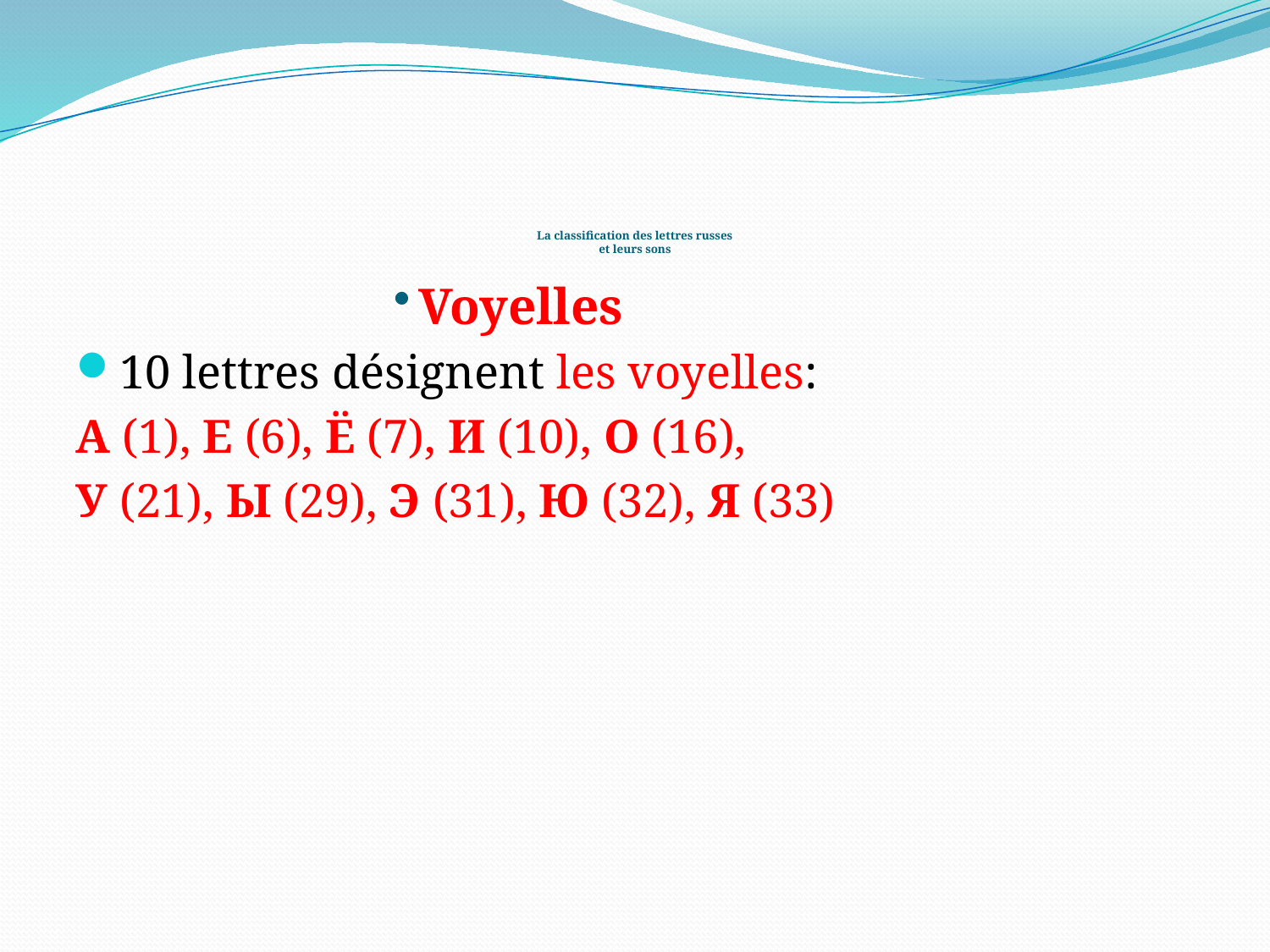

# La classification des lettres russes et leurs sons
Voyelles
10 lettres désignent les voyelles:
А (1), Е (6), Ё (7), И (10), О (16),
У (21), Ы (29), Э (31), Ю (32), Я (33)